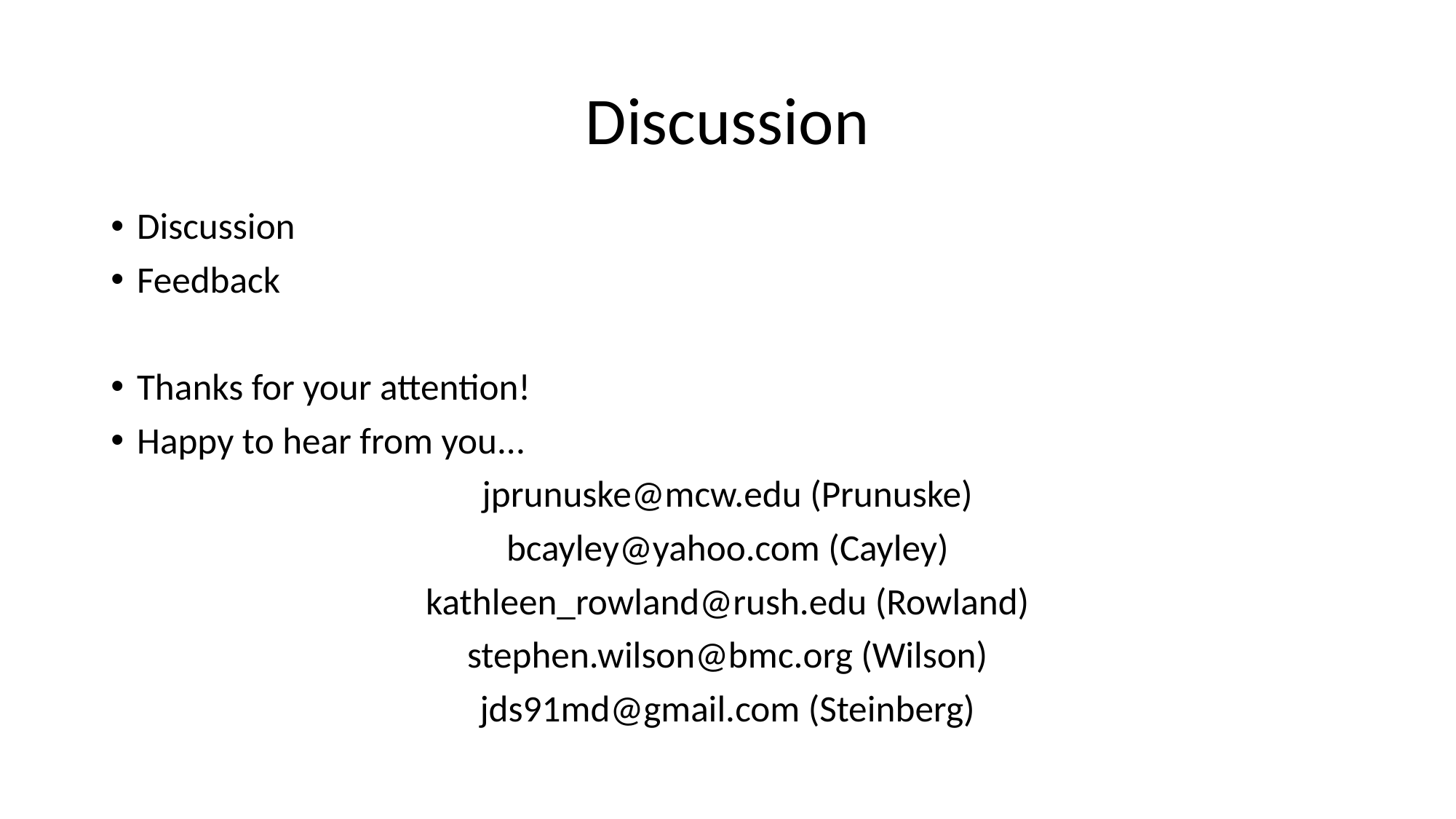

# Discussion
Discussion
Feedback

Thanks for your attention!
Happy to hear from you...
jprunuske@mcw.edu (Prunuske)
bcayley@yahoo.com (Cayley)
kathleen_rowland@rush.edu (Rowland)
stephen.wilson@bmc.org (Wilson)
jds91md@gmail.com (Steinberg)